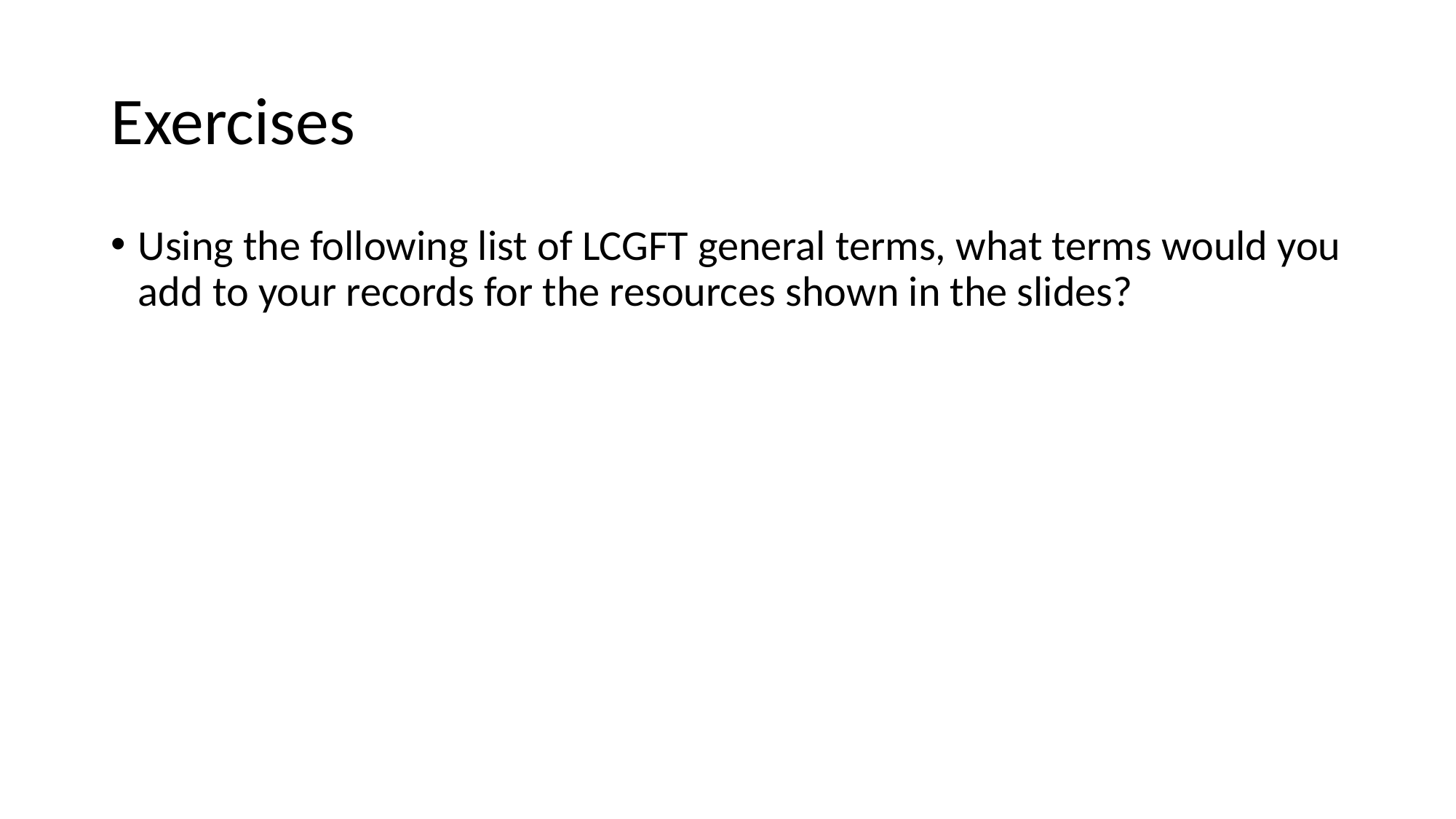

# Exercises
Using the following list of LCGFT general terms, what terms would you add to your records for the resources shown in the slides?